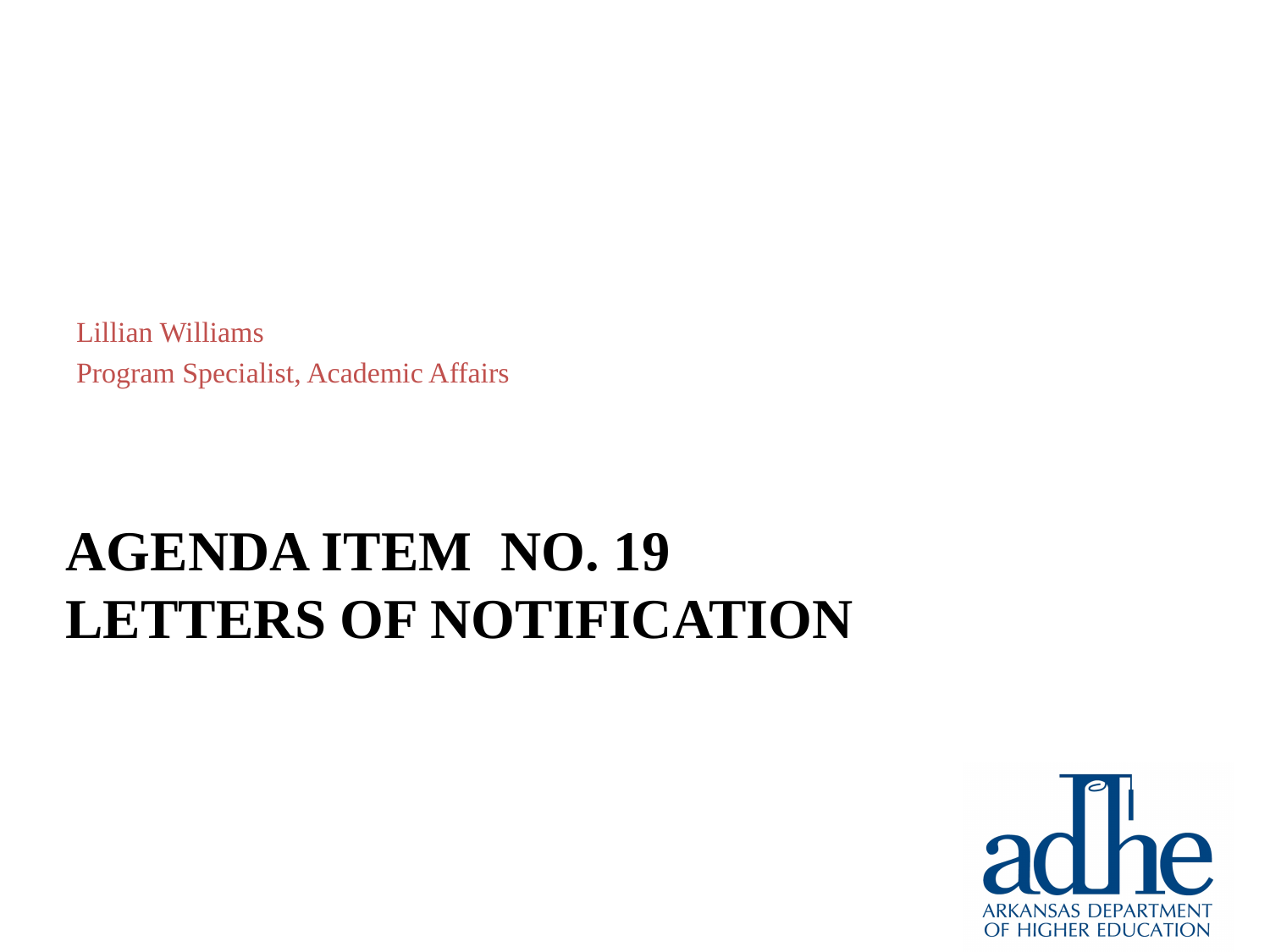

Lillian Williams
Program Specialist, Academic Affairs

# Agenda Item  no. 19 Letters of Notification